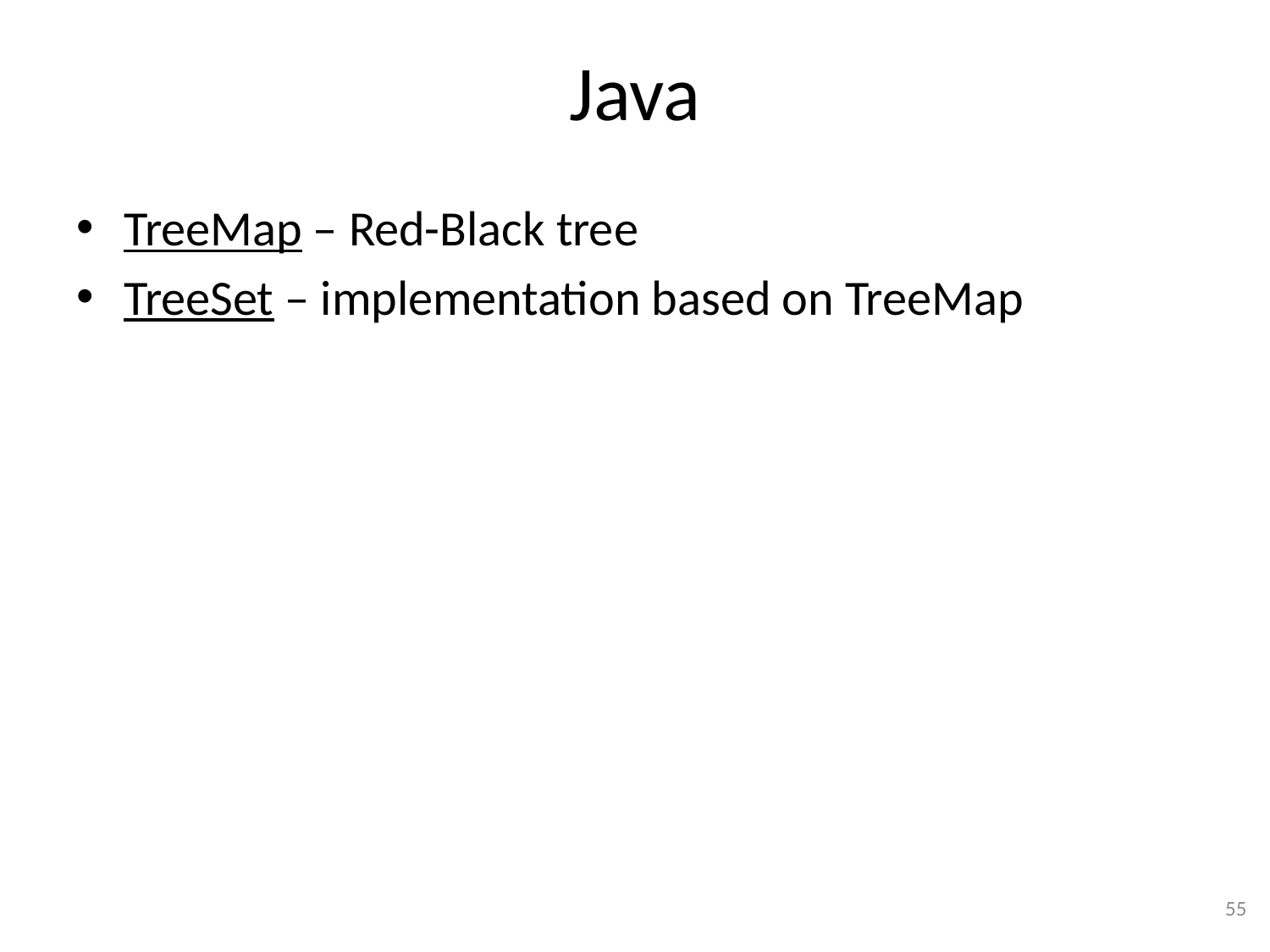

# Java
TreeMap – Red-Black tree
TreeSet – implementation based on TreeMap
55